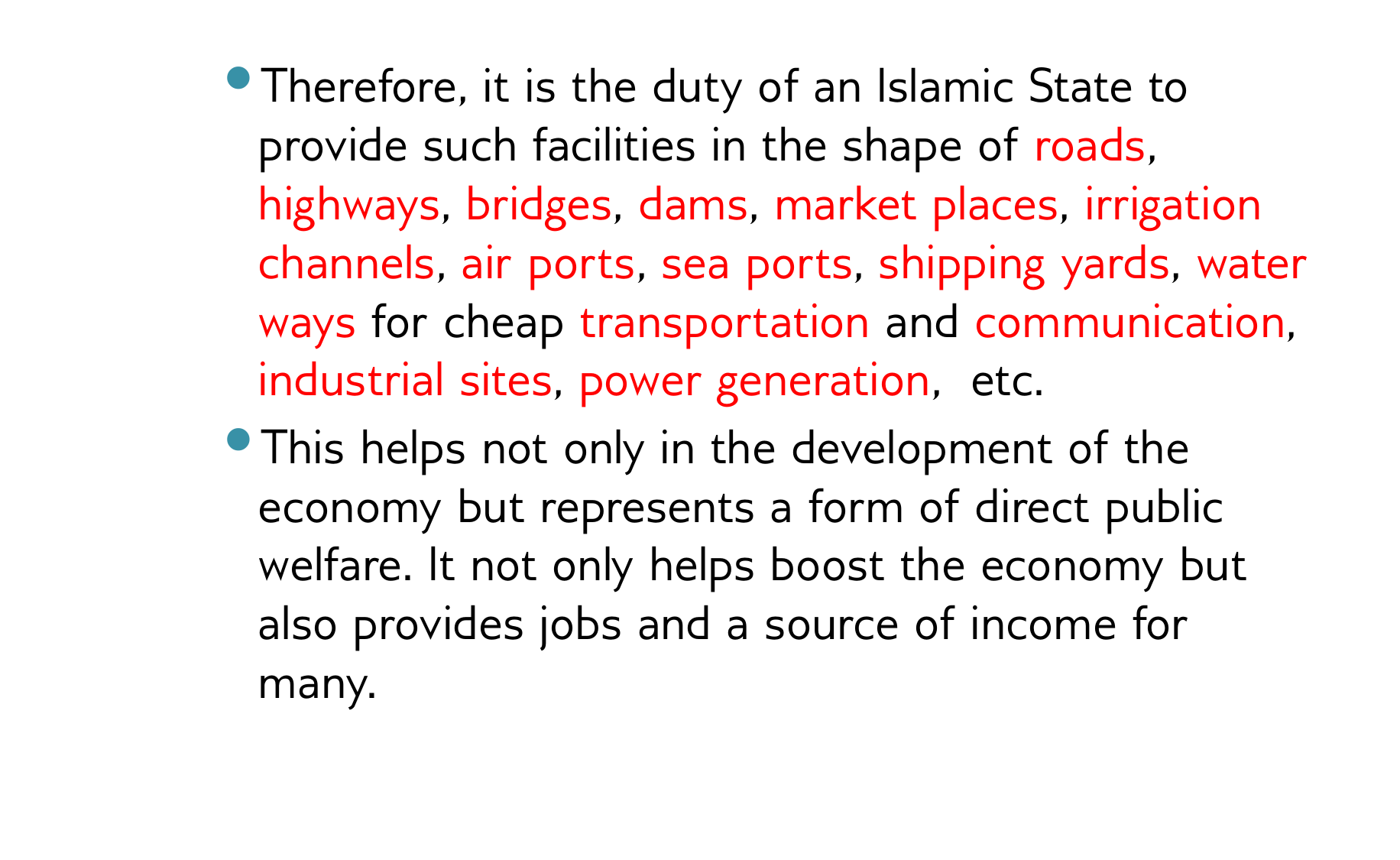

Therefore, it is the duty of an Islamic State to provide such facilities in the shape of roads, highways, bridges, dams, market places, irrigation channels, air ports, sea ports, shipping yards, water ways for cheap transportation and communication, industrial sites, power generation,  etc.
This helps not only in the development of the economy but represents a form of direct public welfare. It not only helps boost the economy but also provides jobs and a source of income for many.